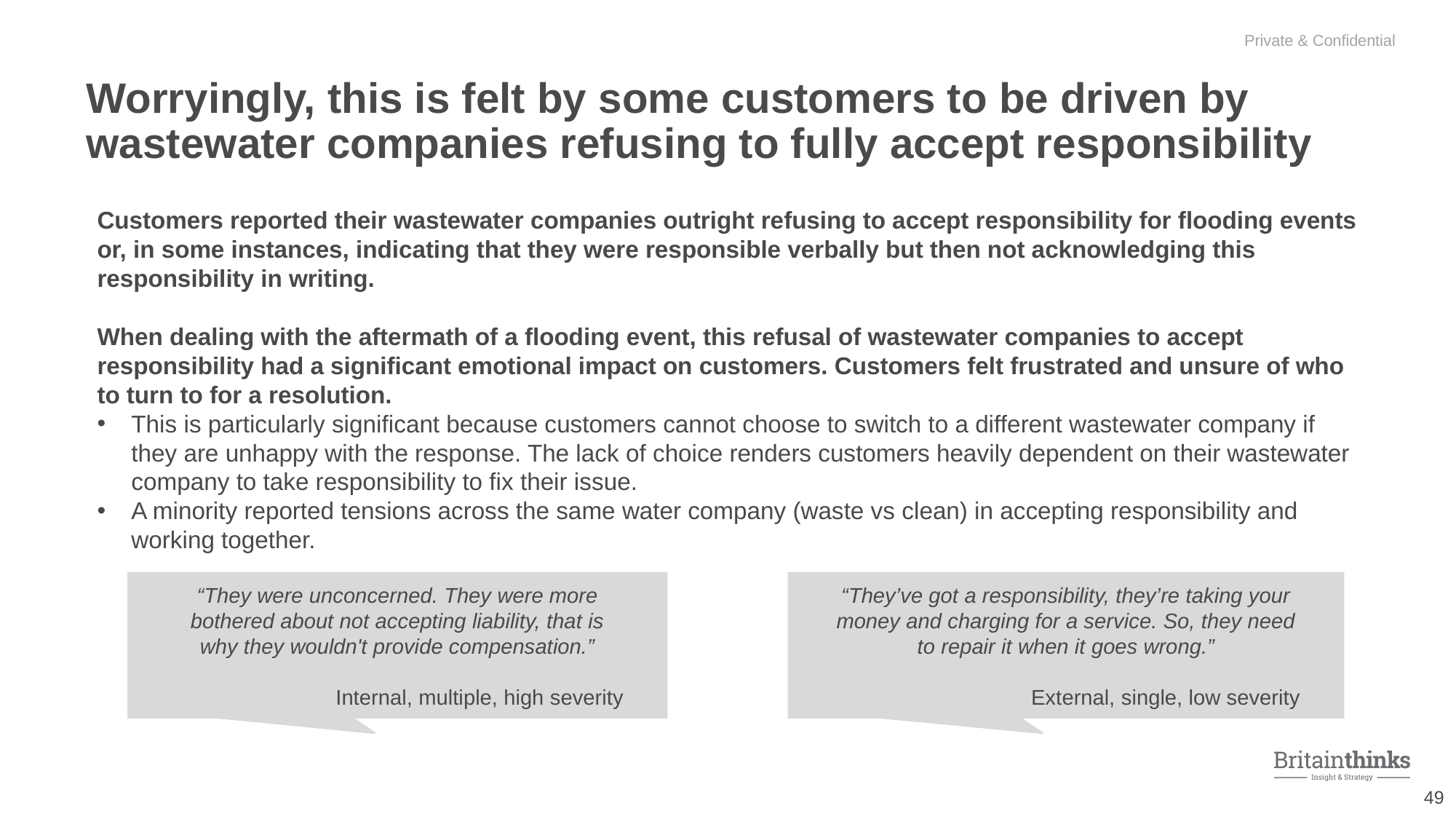

Worryingly, this is felt by some customers to be driven by wastewater companies refusing to fully accept responsibility
Customers reported their wastewater companies outright refusing to accept responsibility for flooding events or, in some instances, indicating that they were responsible verbally but then not acknowledging this responsibility in writing.

When dealing with the aftermath of a flooding event, this refusal of wastewater companies to accept responsibility had a significant emotional impact on customers. Customers felt frustrated and unsure of who to turn to for a resolution.
This is particularly significant because customers cannot choose to switch to a different wastewater company if they are unhappy with the response. The lack of choice renders customers heavily dependent on their wastewater company to take responsibility to fix their issue.
A minority reported tensions across the same water company (waste vs clean) in accepting responsibility and working together.
“They were unconcerned. They were more bothered about not accepting liability, that is why they wouldn't provide compensation.”

Internal, multiple, high severity
“They’ve got a responsibility, they’re taking your money and charging for a service. So, they need to repair it when it goes wrong.”

External, single, low severity